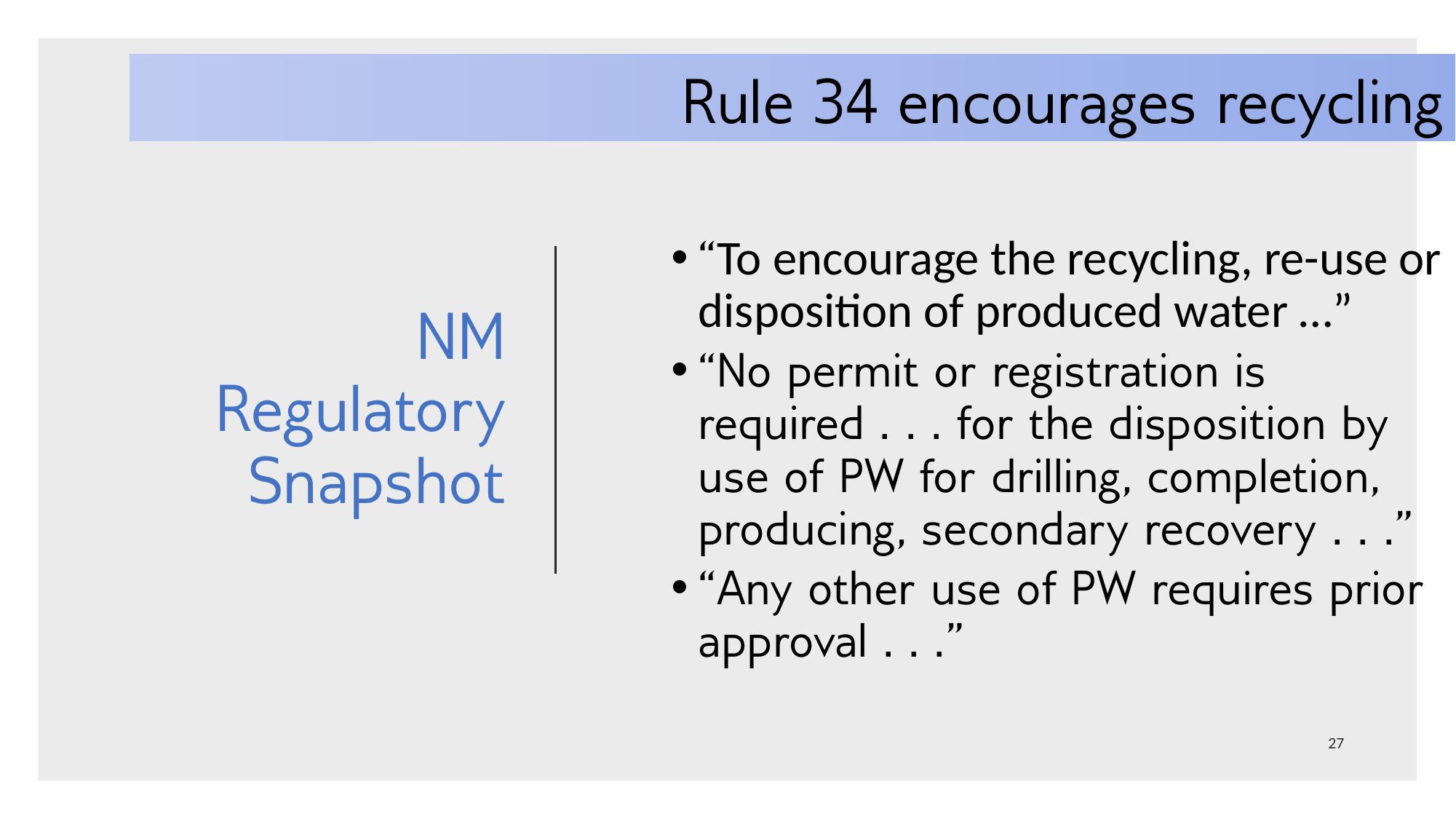

Rule 34 encourages recycling
# NM Regulatory Snapshot

“To encourage the recycling, re-use or disposition of produced water …”
“No permit or registration is required . . . for the disposition by use of PW for drilling, completion, producing, secondary recovery . . .”
“Any other use of PW requires prior approval . . .”

27